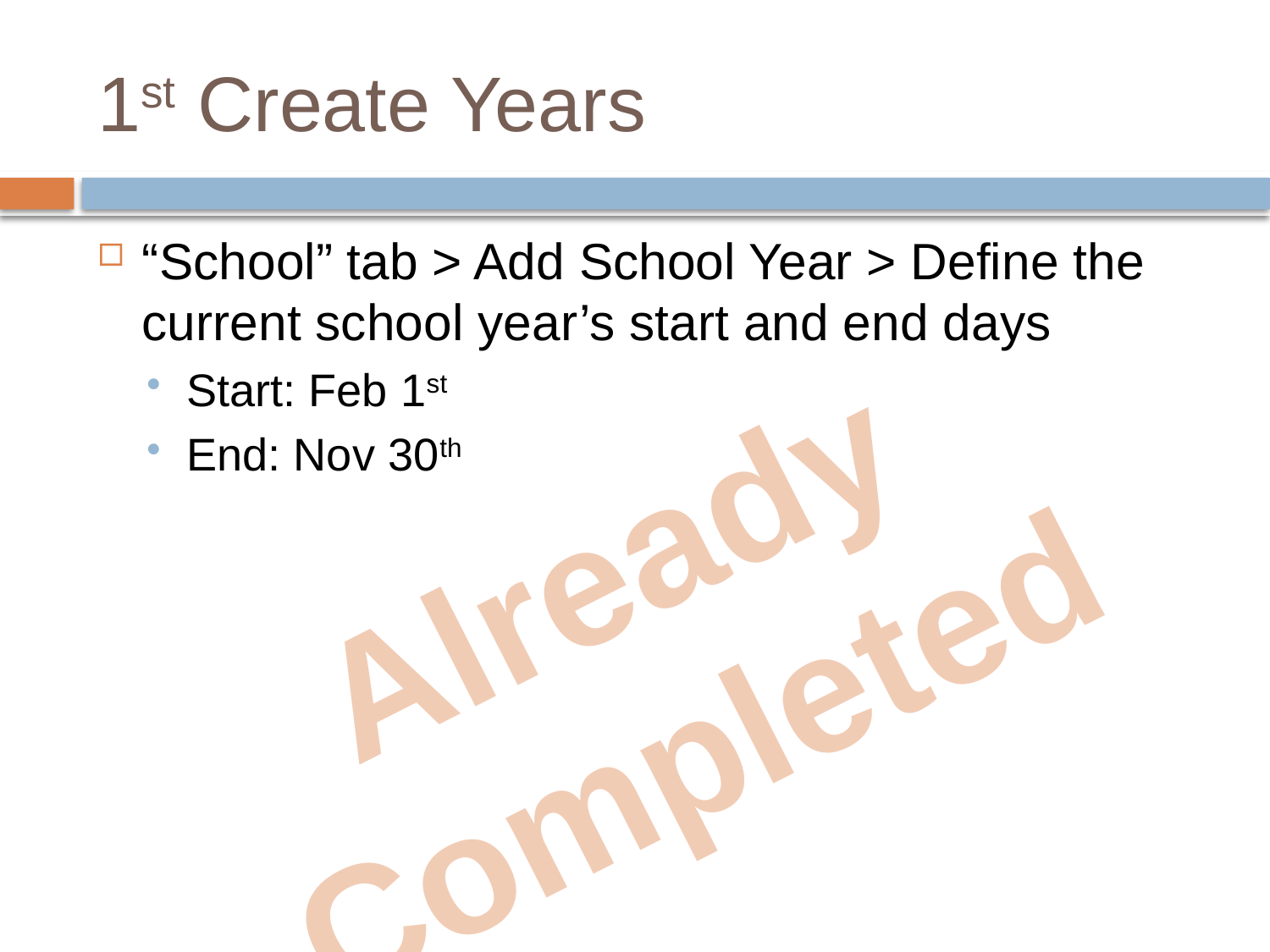

# 1st Create Years
“School” tab > Add School Year > Define the current school year’s start and end days
Start: Feb 1st
End: Nov 30th

Already Completed